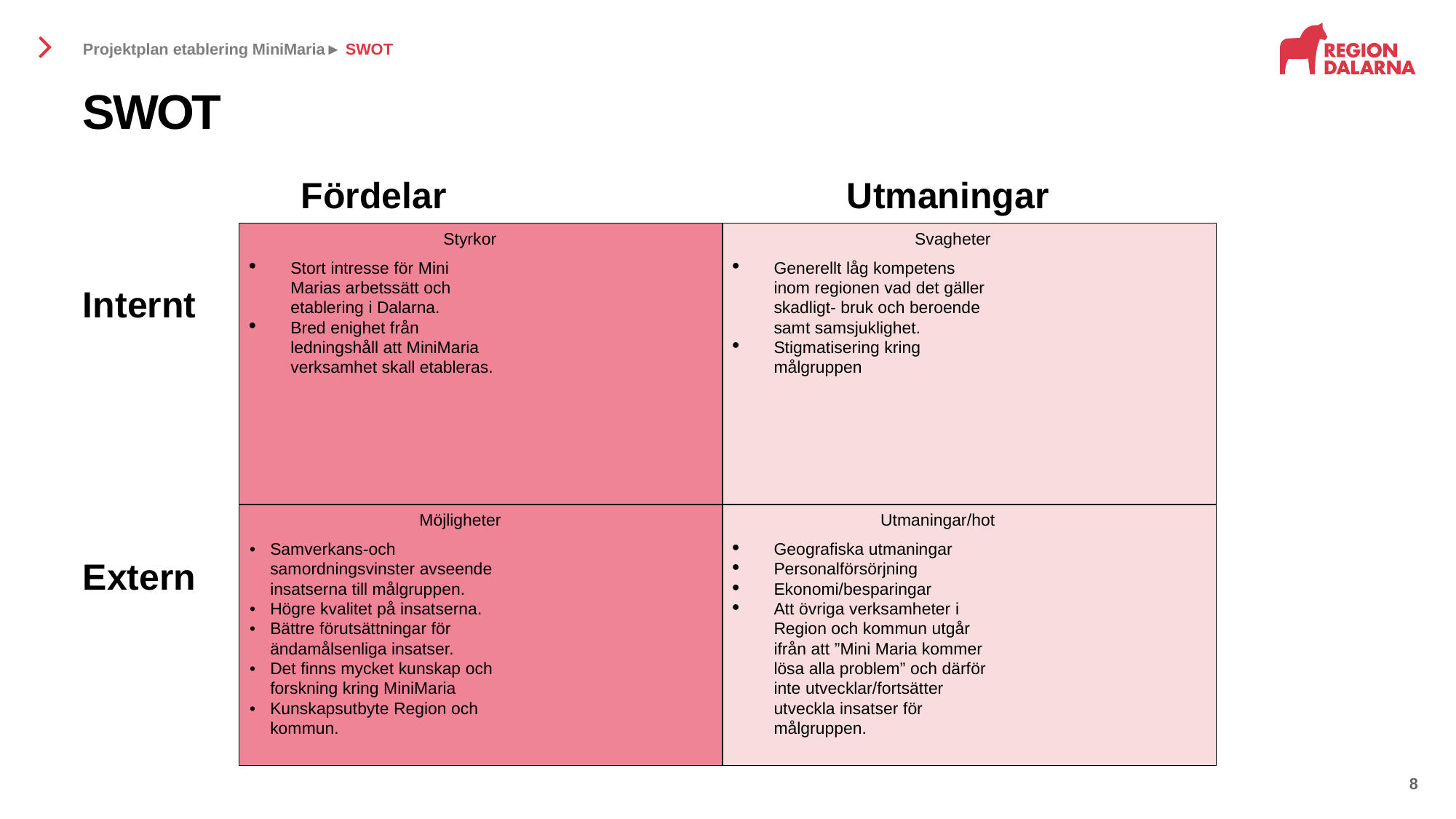

Projektplan etablering MiniMaria► SWOT
# SWOT
		Fördelar	  			Utmaningar

Internt

Extern

| Styrkor  Stort intresse för Mini Marias arbetssätt och etablering i Dalarna. Bred enighet från ledningshåll att MiniMaria verksamhet skall etableras. | Svagheter  Generellt låg kompetens inom regionen vad det gäller skadligt- bruk och beroende samt samsjuklighet. Stigmatisering kring målgruppen |
| --- | --- |
| Möjligheter Samverkans-och samordningsvinster avseende insatserna till målgruppen. Högre kvalitet på insatserna. Bättre förutsättningar för ändamålsenliga insatser. Det finns mycket kunskap och forskning kring MiniMaria Kunskapsutbyte Region och kommun. | Utmaningar/hot Geografiska utmaningar Personalförsörjning Ekonomi/besparingar Att övriga verksamheter i Region och kommun utgår ifrån att ”Mini Maria kommer lösa alla problem” och därför inte utvecklar/fortsätter utveckla insatser för målgruppen. |